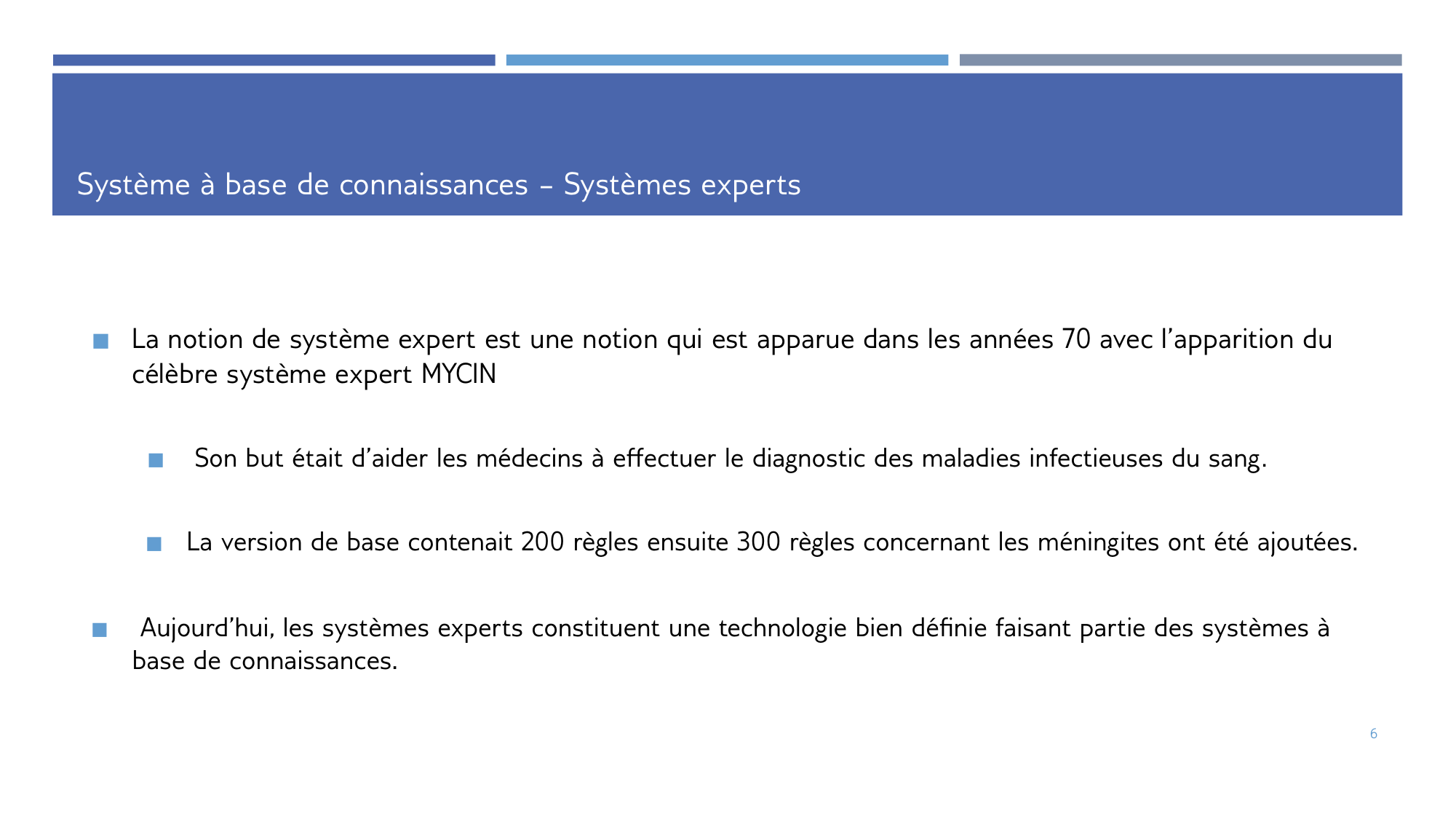

# Système à base de connaissances – Systèmes experts
La notion de système expert est une notion qui est apparue dans les années 70 avec l’apparition du célèbre système expert MYCIN

 Son but était d’aider les médecins à effectuer le diagnostic des maladies infectieuses du sang.

La version de base contenait 200 règles ensuite 300 règles concernant les méningites ont été ajoutées.

 Aujourd’hui, les systèmes experts constituent une technologie bien définie faisant partie des systèmes à base de connaissances.

6